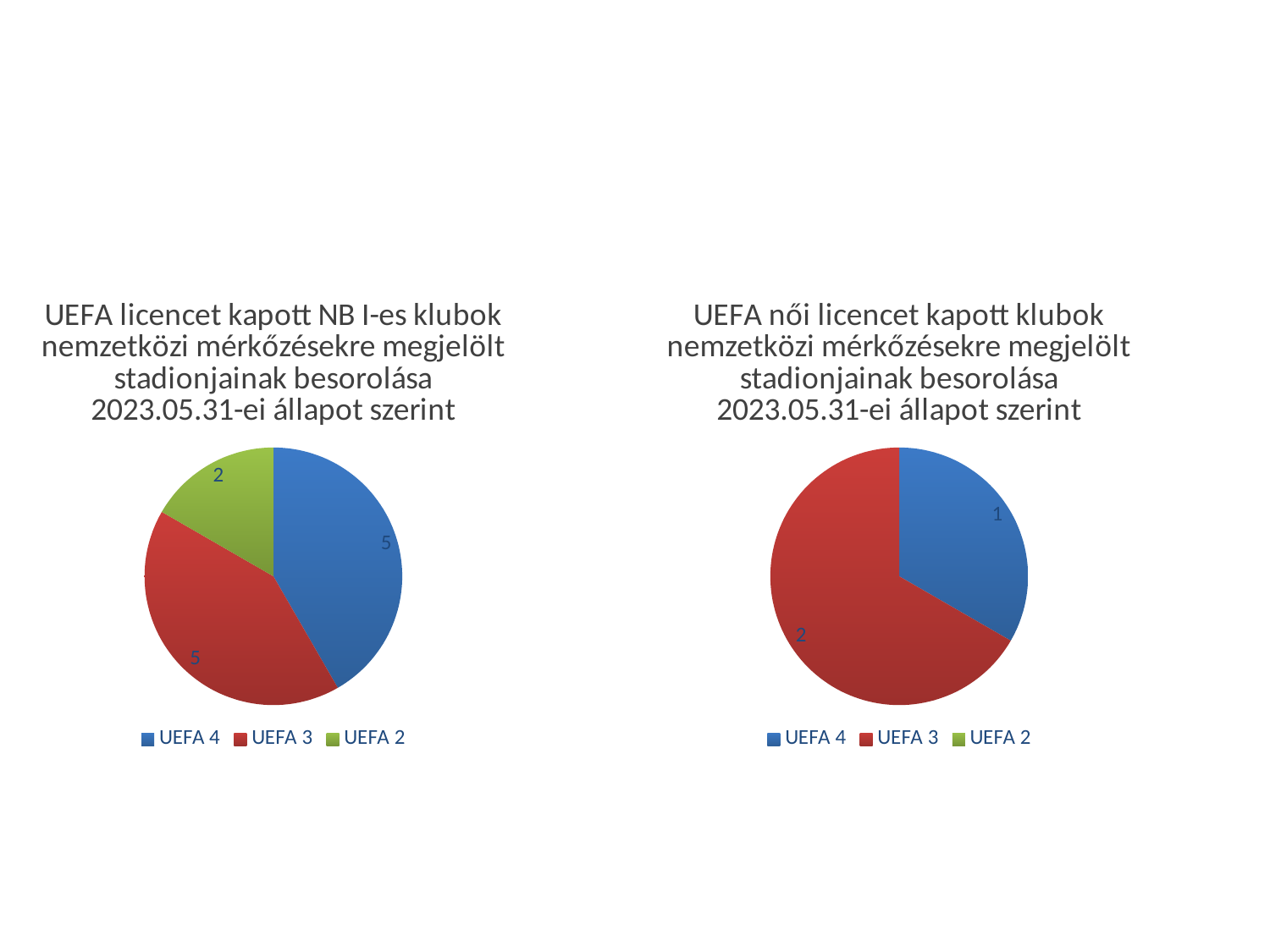

### Chart: UEFA licencet kapott NB I-es klubok nemzetközi mérkőzésekre megjelölt stadionjainak besorolása
2023.05.31-ei állapot szerint

| Category |  |
|---|---|
| UEFA 4 | 5.0 |
| UEFA 3 | 5.0 |
| UEFA 2 | 2.0 |

### Chart: UEFA női licencet kapott klubok nemzetközi mérkőzésekre megjelölt stadionjainak besorolása
2023.05.31-ei állapot szerint

| Category |  |
|---|---|
| UEFA 4 | 1.0 |
| UEFA 3 | 2.0 |
| UEFA 2 | 0.0 |